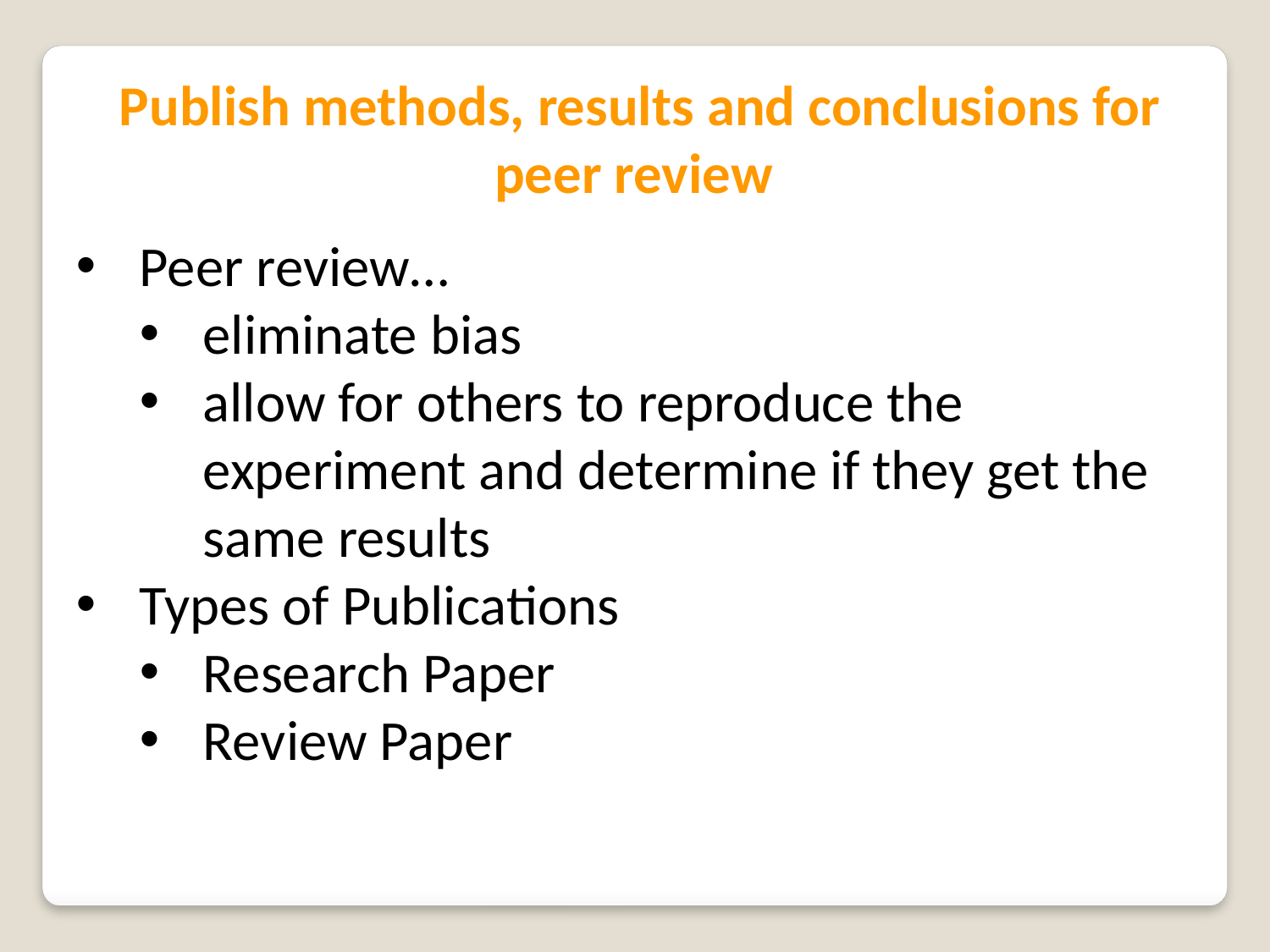

Publish methods, results and conclusions for peer review

Peer review…
eliminate bias
allow for others to reproduce the experiment and determine if they get the same results
Types of Publications
Research Paper
Review Paper